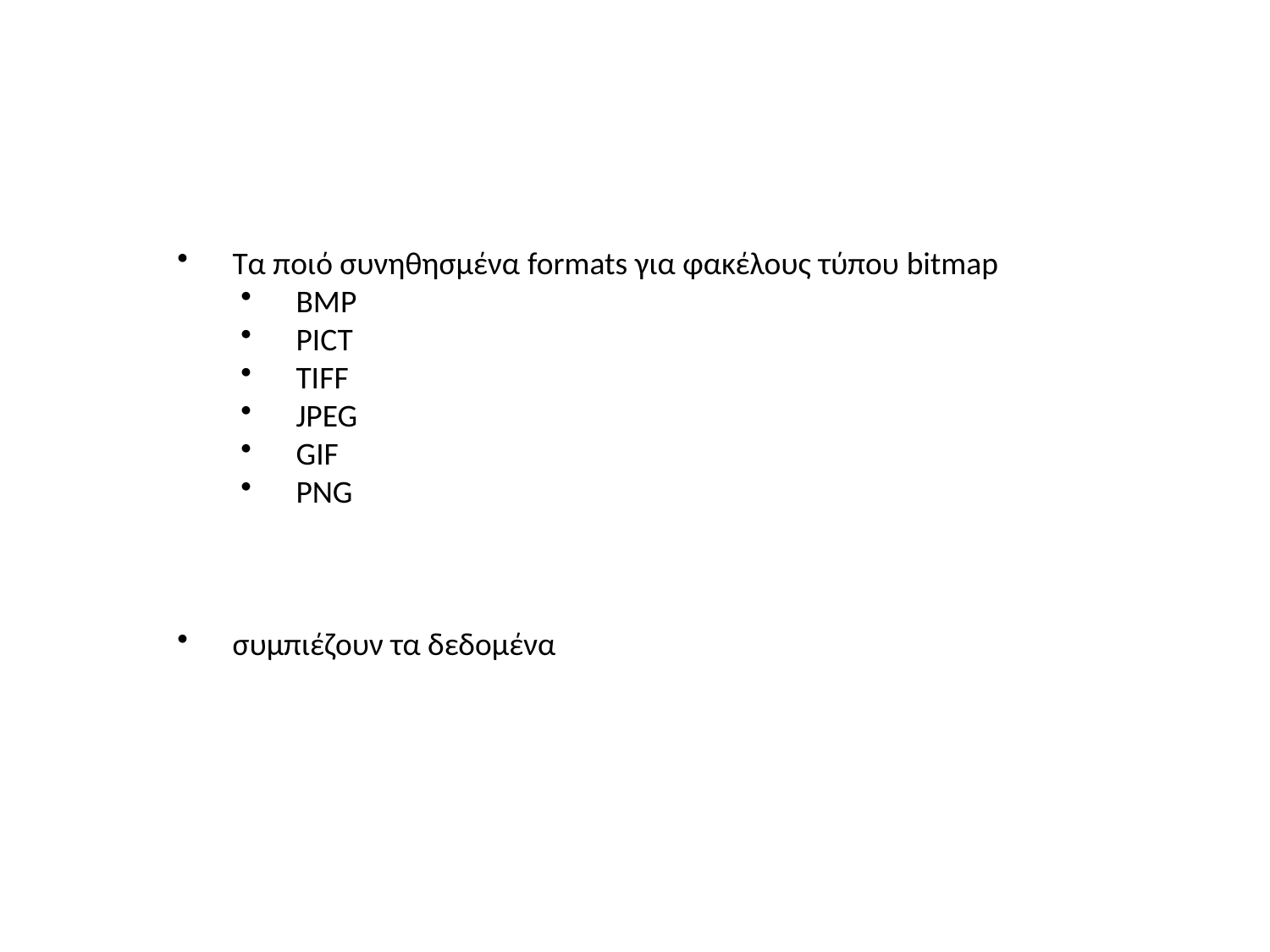

Τα ποιό συνηθησμένα formats για φακέλους τύπου bitmap
BMP
PICT
TIFF
JPEG
GIF
PNG

συμπιέζουν τα δεδομένα